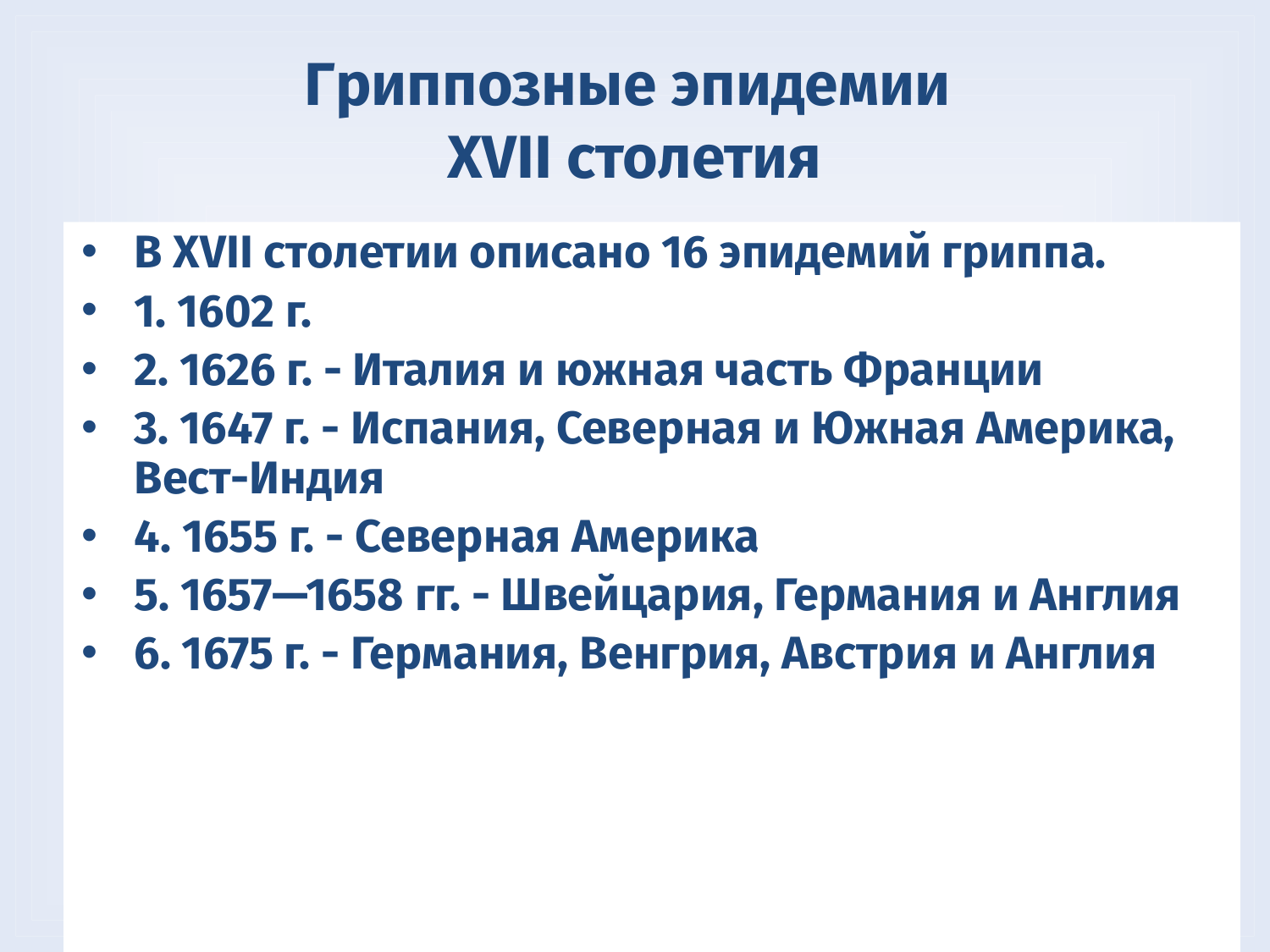

Гриппозные эпидемии
XVII столетия
В XVII столетии описано 16 эпидемий гриппа.
1. 1602 г.
2. 1626 г. - Италия и южная часть Франции
3. 1647 г. - Испания, Северная и Южная Америка, Вест-Индия
4. 1655 г. - Северная Америка
5. 1657—1658 гг. - Швейцария, Германия и Англия
6. 1675 г. - Германия, Венгрия, Австрия и Англия